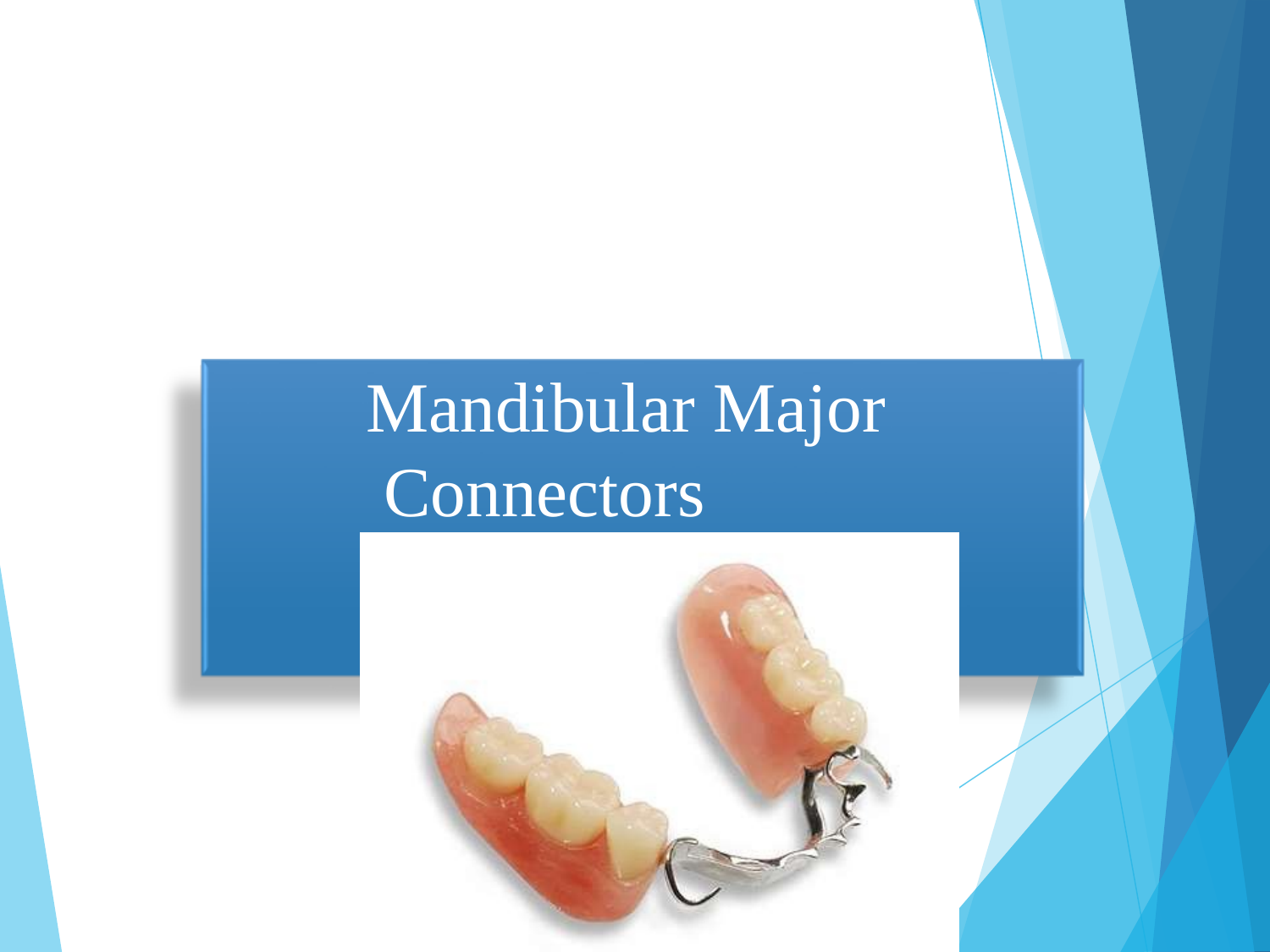

# Mandibular Major  Connectors

12/17/201
6
1